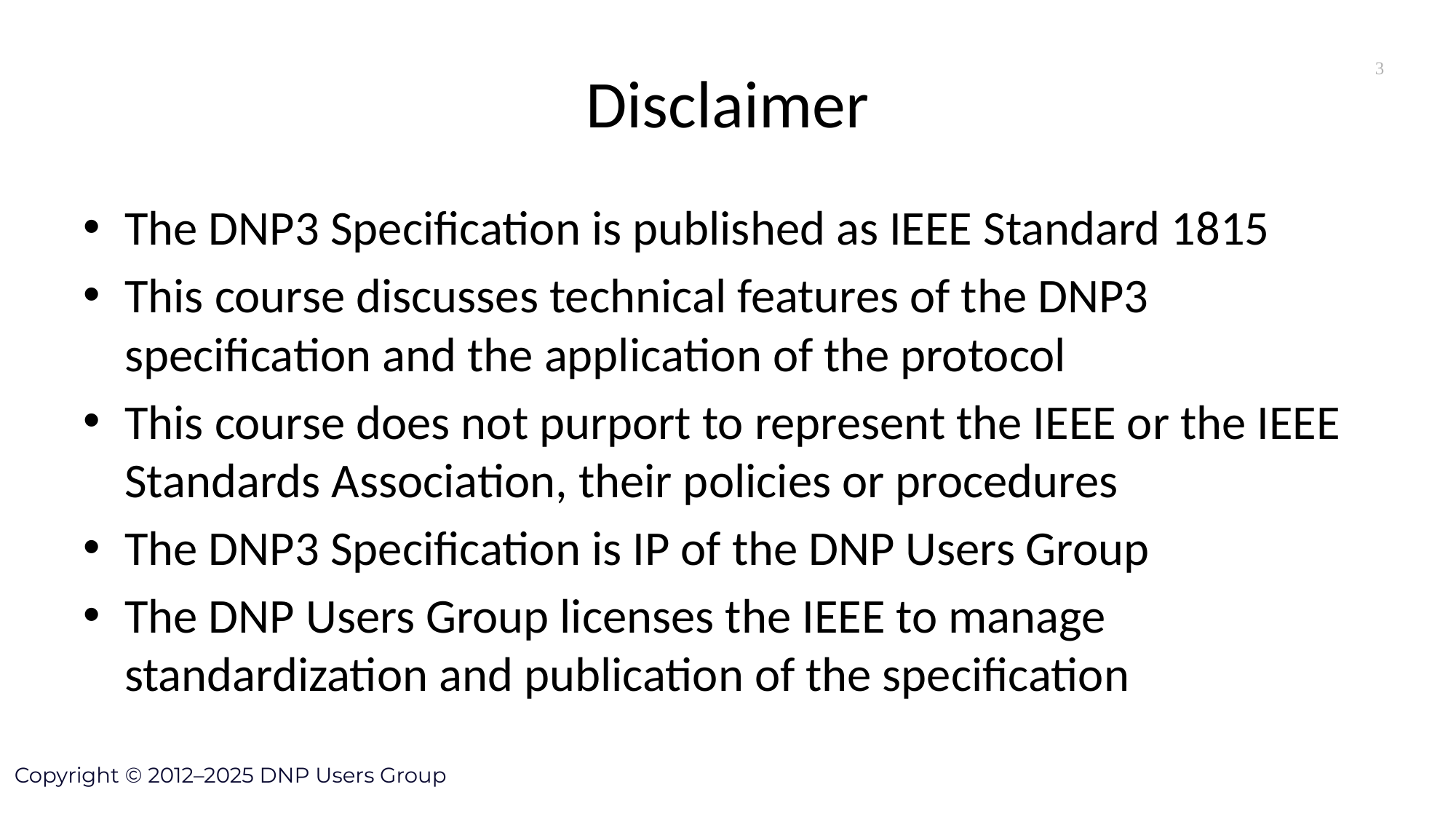

# Disclaimer
3
The DNP3 Specification is published as IEEE Standard 1815
This course discusses technical features of the DNP3 specification and the application of the protocol
This course does not purport to represent the IEEE or the IEEE Standards Association, their policies or procedures
The DNP3 Specification is IP of the DNP Users Group
The DNP Users Group licenses the IEEE to manage standardization and publication of the specification